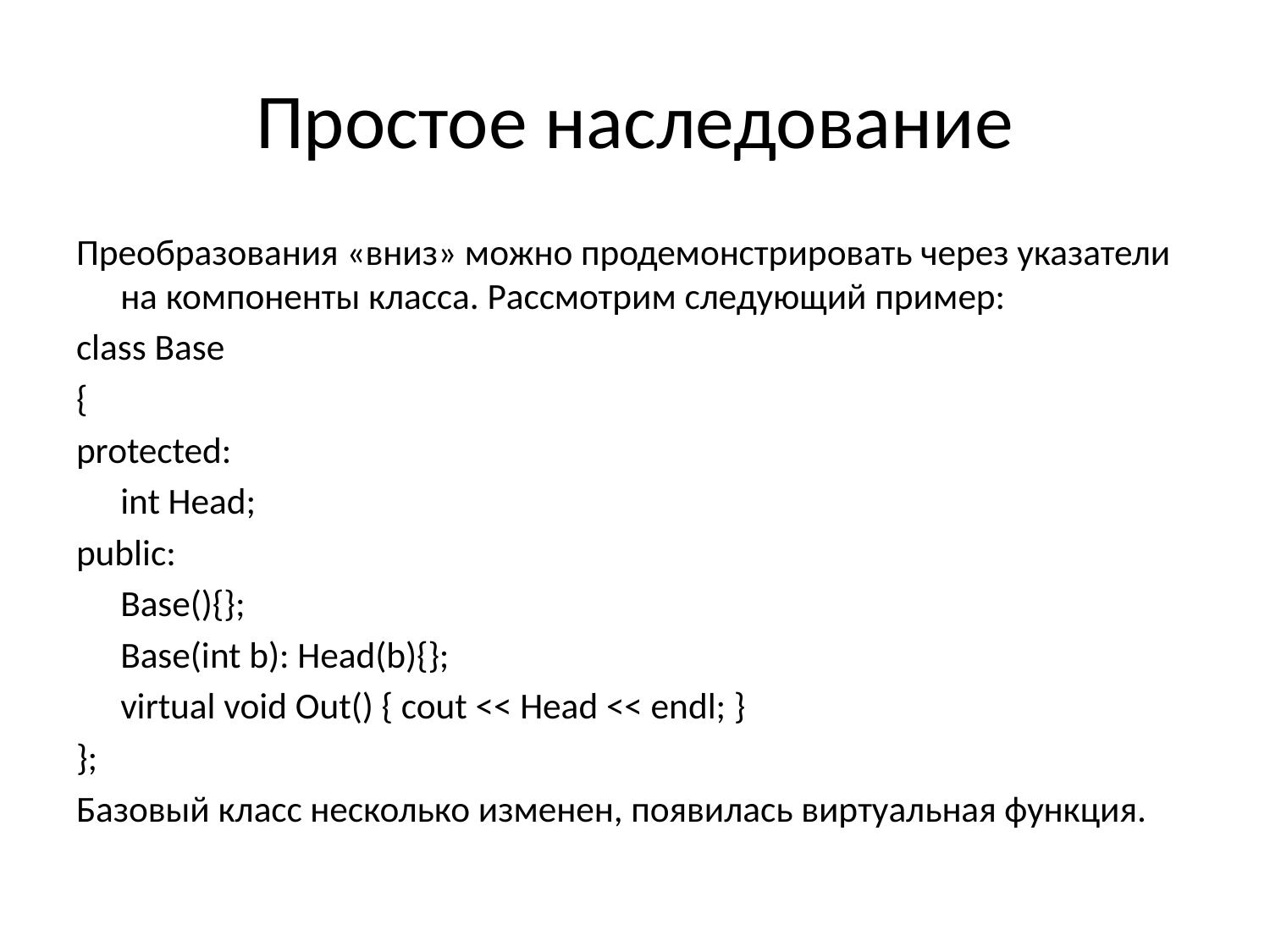

# Простое наследование
Преобразования «вниз» можно продемонстрировать через указатели на компоненты класса. Рассмотрим следующий пример:
class Base
{
protected:
	int Head;
public:
	Base(){};
	Base(int b): Head(b){};
	virtual void Out() { cout << Head << endl; }
};
Базовый класс несколько изменен, появилась виртуальная функция.